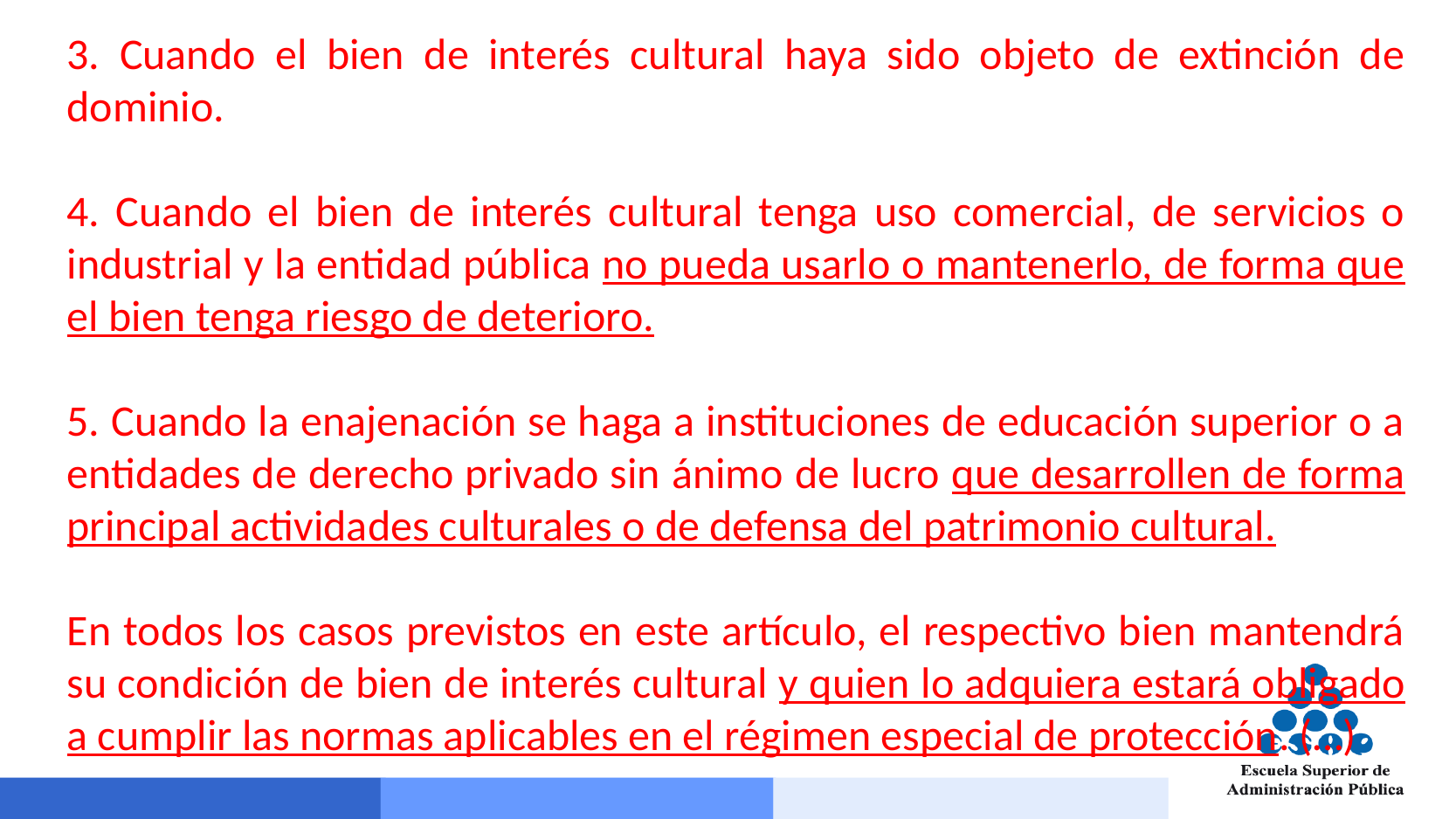

3. Cuando el bien de interés cultural haya sido objeto de extinción de dominio.

4. Cuando el bien de interés cultural tenga uso comercial, de servicios o industrial y la entidad pública no pueda usarlo o mantenerlo, de forma que el bien tenga riesgo de deterioro.

5. Cuando la enajenación se haga a instituciones de educación superior o a entidades de derecho privado sin ánimo de lucro que desarrollen de forma principal actividades culturales o de defensa del patrimonio cultural.

En todos los casos previstos en este artículo, el respectivo bien mantendrá su condición de bien de interés cultural y quien lo adquiera estará obligado a cumplir las normas aplicables en el régimen especial de protección. (…)